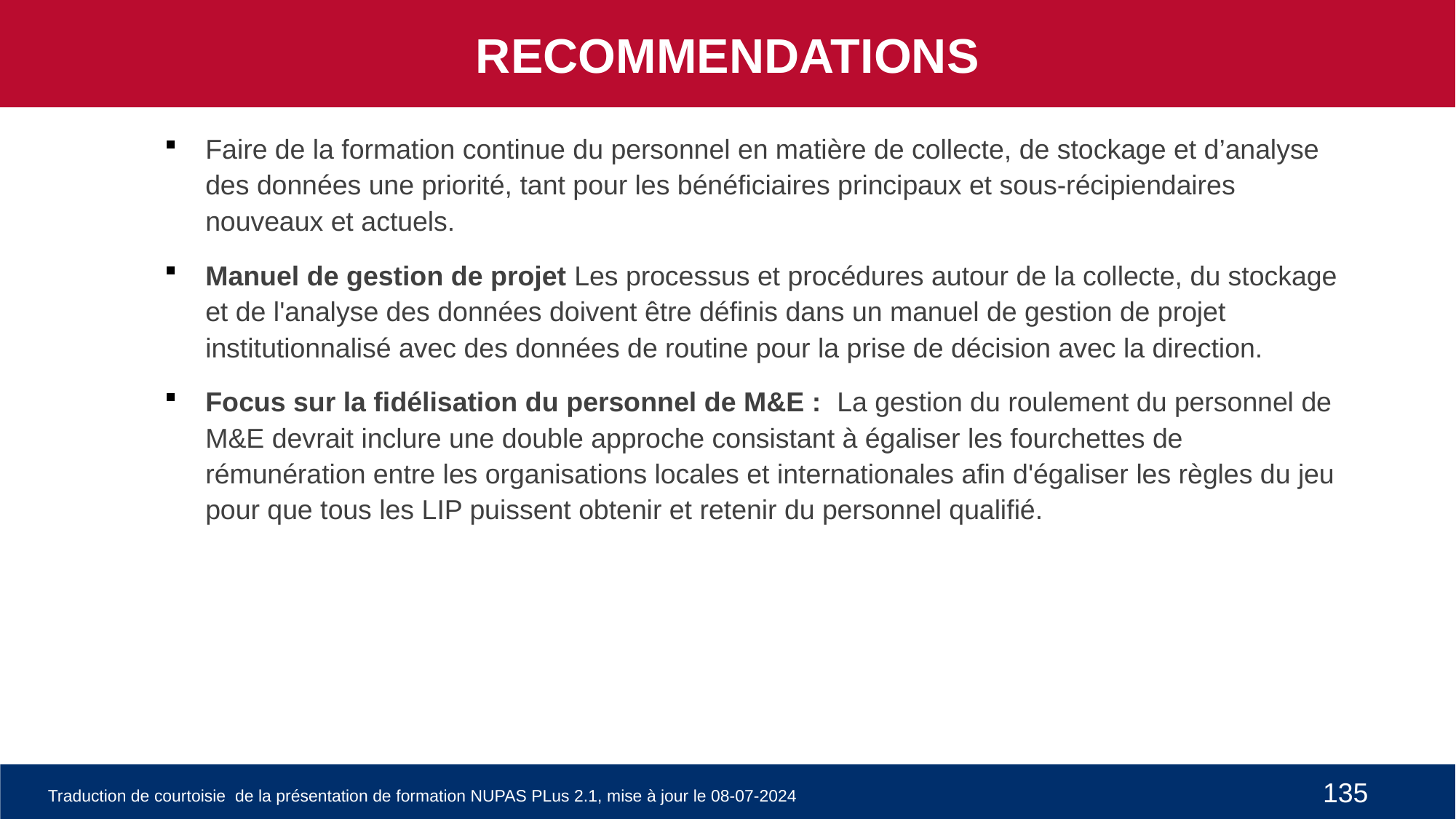

RECOMMENDATIONS
Faire de la formation continue du personnel en matière de collecte, de stockage et d’analyse des données une priorité, tant pour les bénéficiaires principaux et sous-récipiendaires nouveaux et actuels.
Manuel de gestion de projet Les processus et procédures autour de la collecte, du stockage et de l'analyse des données doivent être définis dans un manuel de gestion de projet institutionnalisé avec des données de routine pour la prise de décision avec la direction.
Focus sur la fidélisation du personnel de M&E :  La gestion du roulement du personnel de M&E devrait inclure une double approche consistant à égaliser les fourchettes de rémunération entre les organisations locales et internationales afin d'égaliser les règles du jeu pour que tous les LIP puissent obtenir et retenir du personnel qualifié.
135
Traduction de courtoisie  de la présentation de formation NUPAS PLus 2.1, mise à jour le 08-07-2024